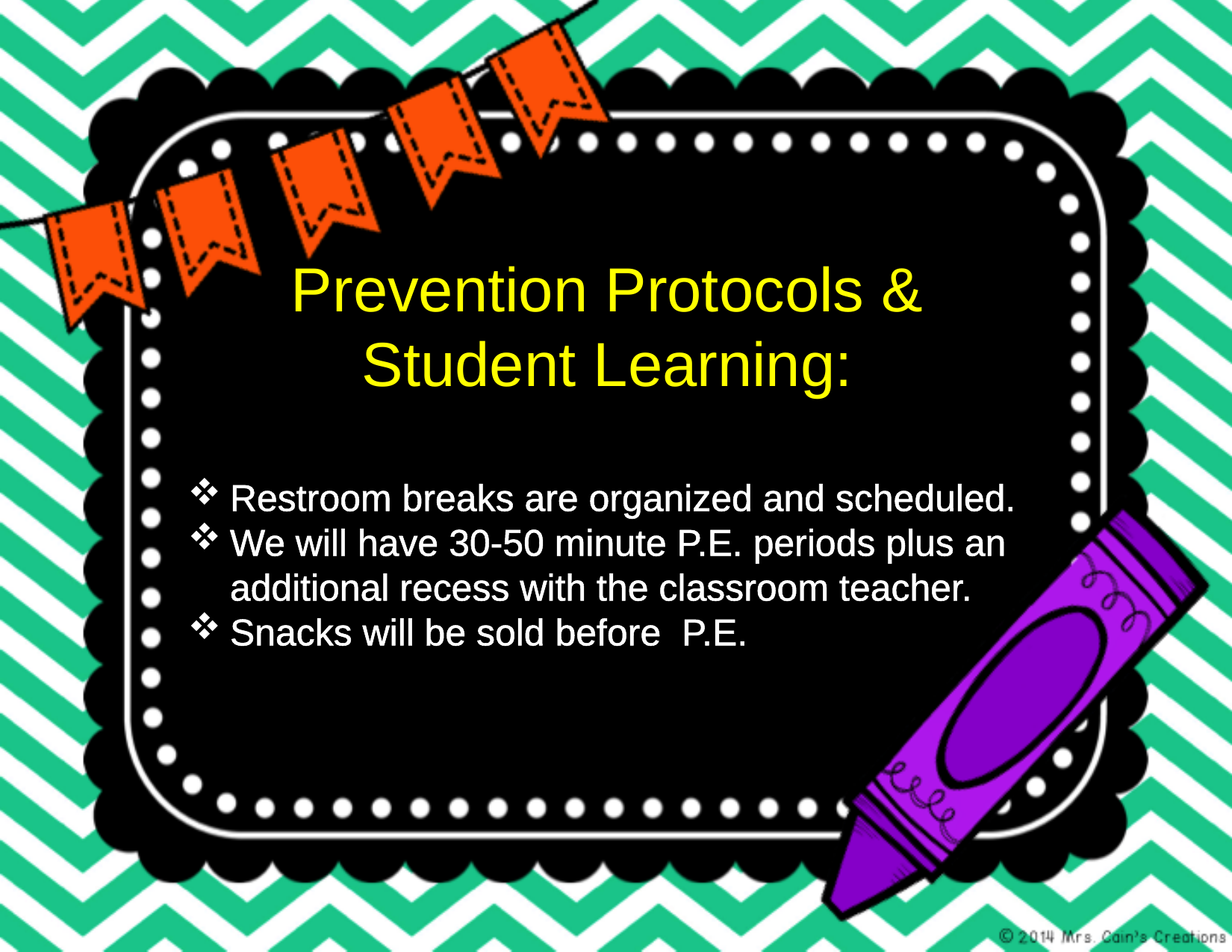

Prevention Protocols & Student Learning:

Restroom breaks are organized and scheduled.
We will have 30-50 minute P.E. periods plus an additional recess with the classroom teacher.
Snacks will be sold before  P.E.